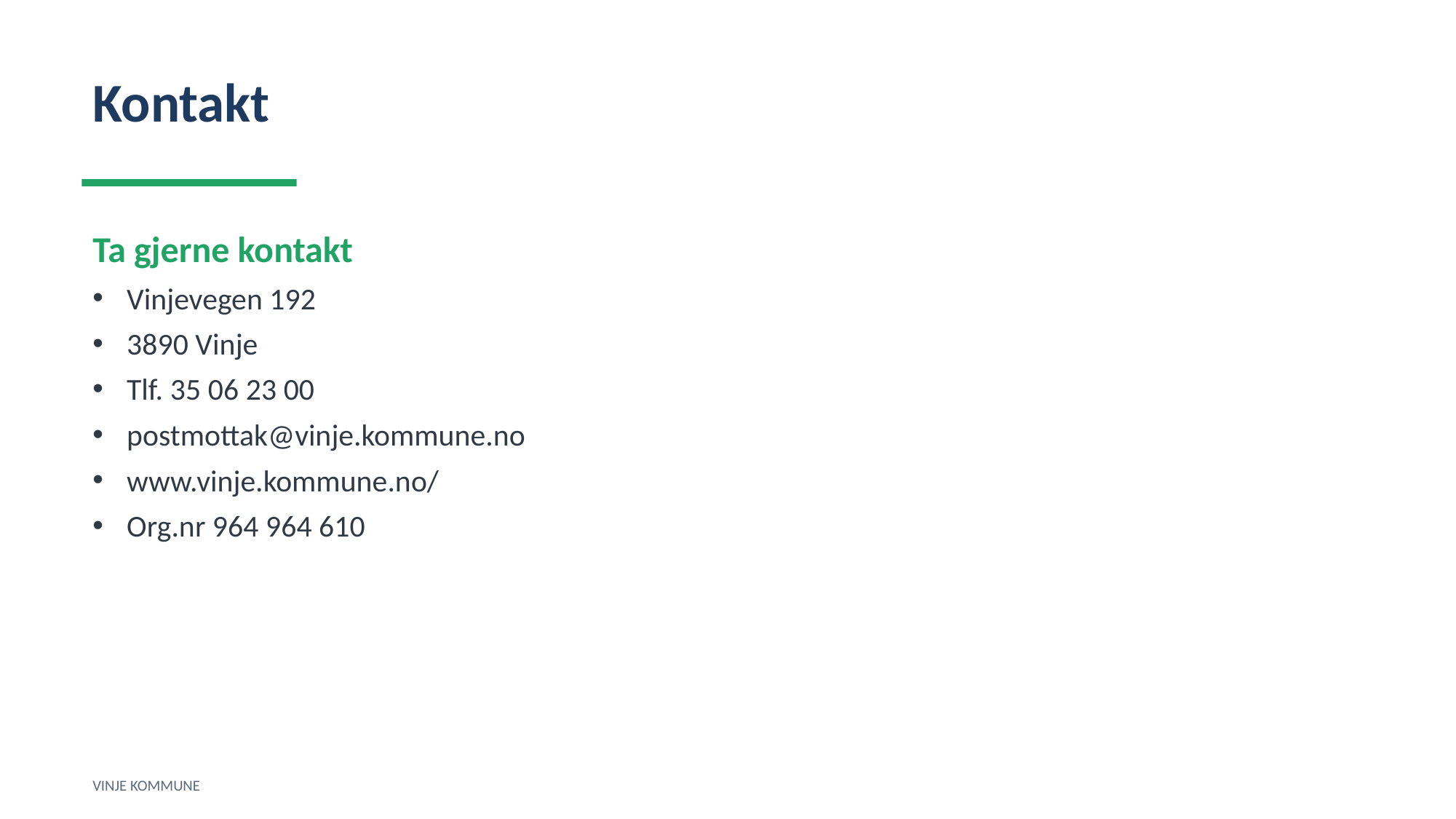

Kontakt

Ta gjerne kontakt
Vinjevegen 192
3890 Vinje
Tlf. 35 06 23 00
postmottak@vinje.kommune.no
www.vinje.kommune.no/
Org.nr 964 964 610
VINJE KOMMUNE